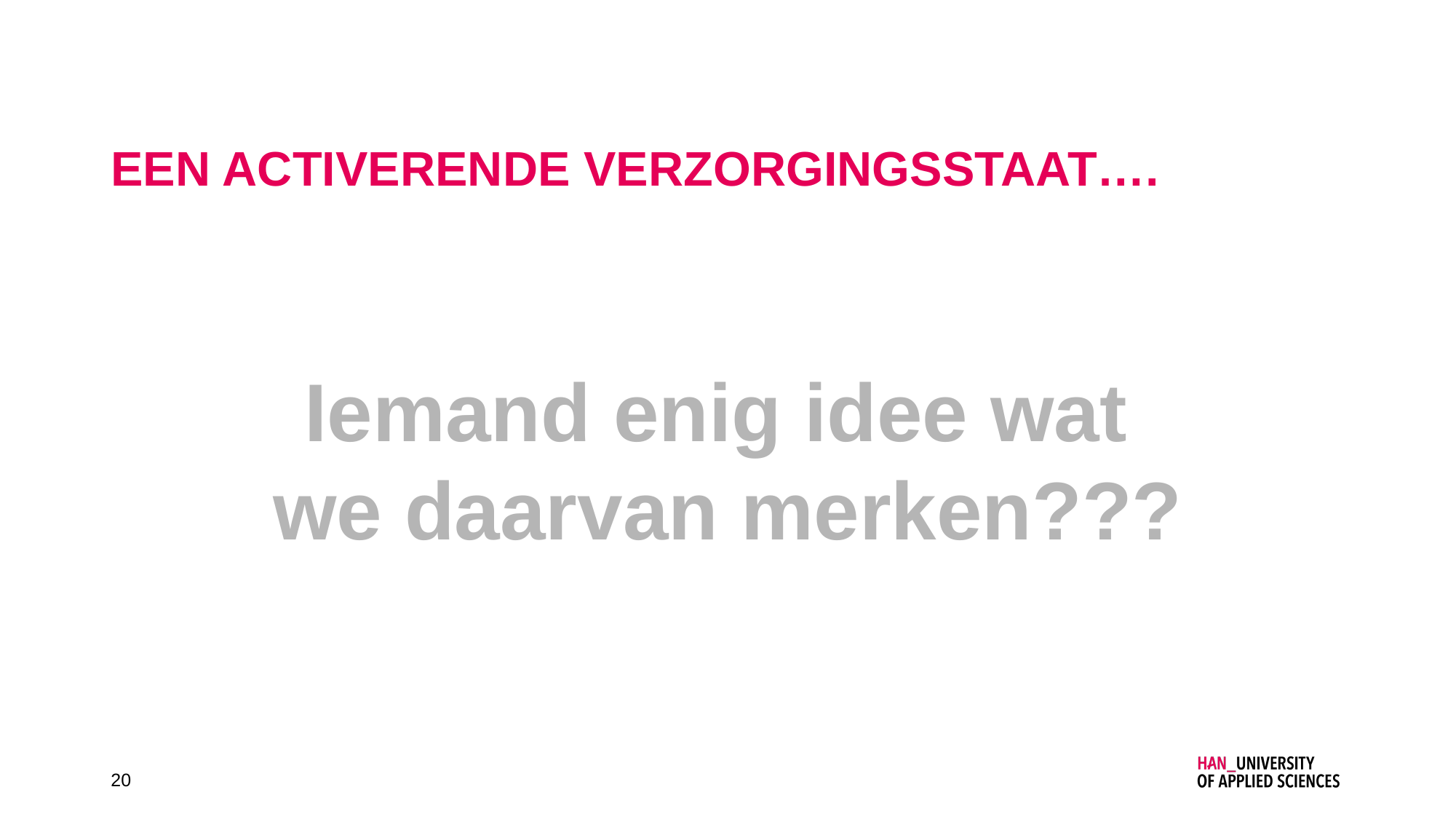

# Een activerende verzorgingsstaat….
Iemand enig idee wat
we daarvan merken???
20